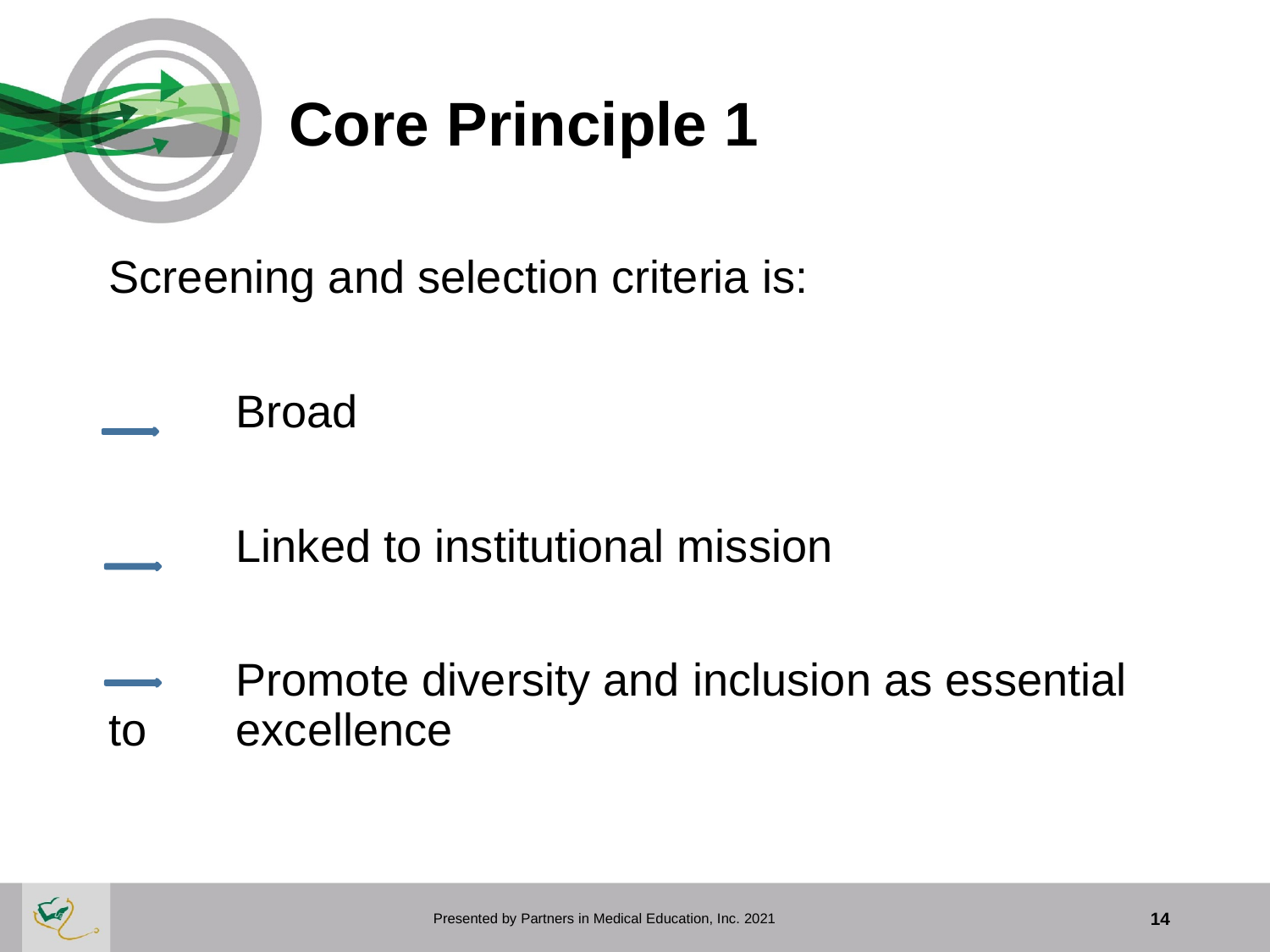

# Core Principle 1
Screening and selection criteria is:

	Broad

	Linked to institutional mission

	Promote diversity and inclusion as essential to 	excellence

Presented by Partners in Medical Education, Inc. 2021
14